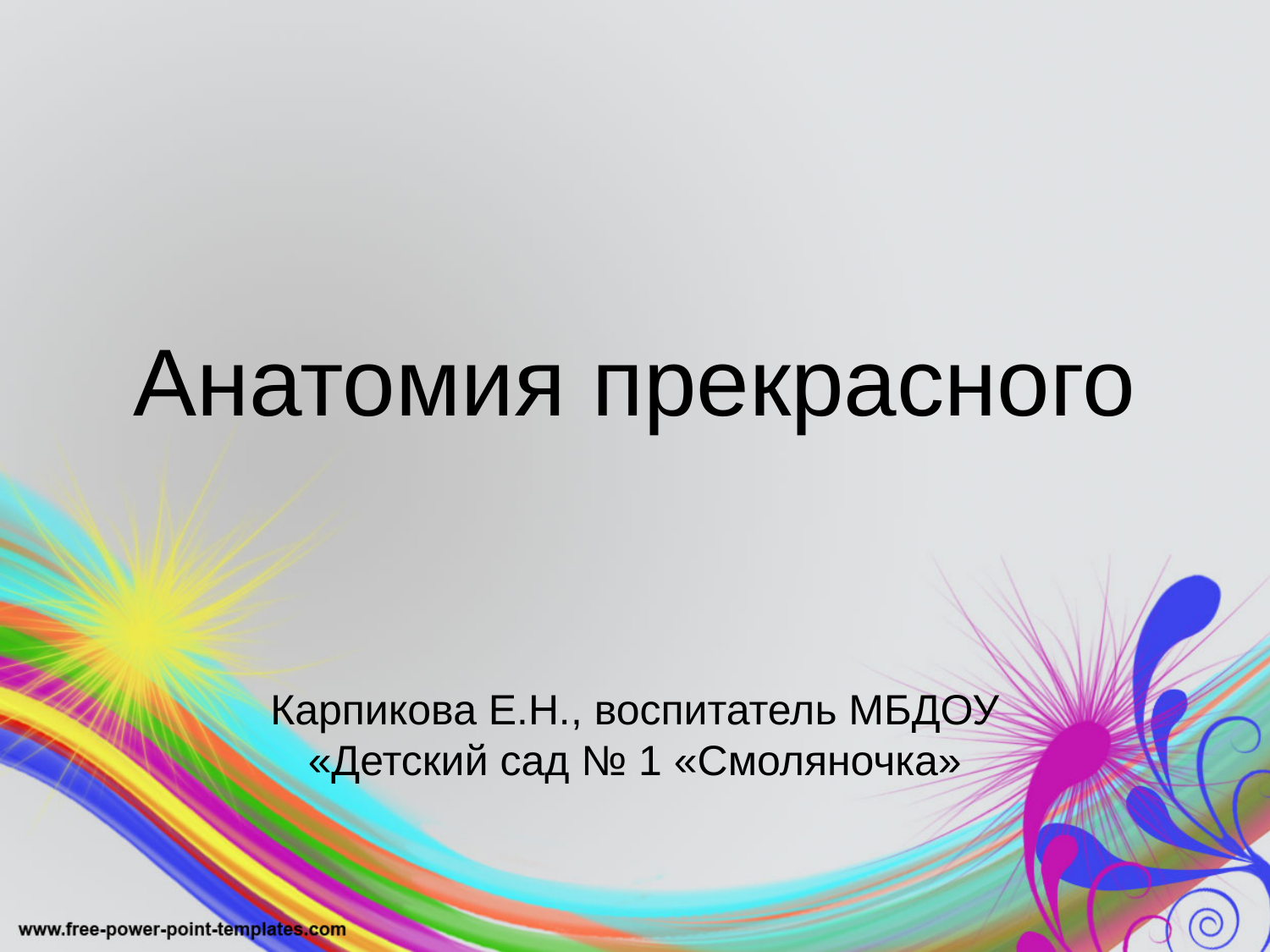

# Анатомия прекрасного
Карпикова Е.Н., воспитатель МБДОУ «Детский сад № 1 «Смоляночка»